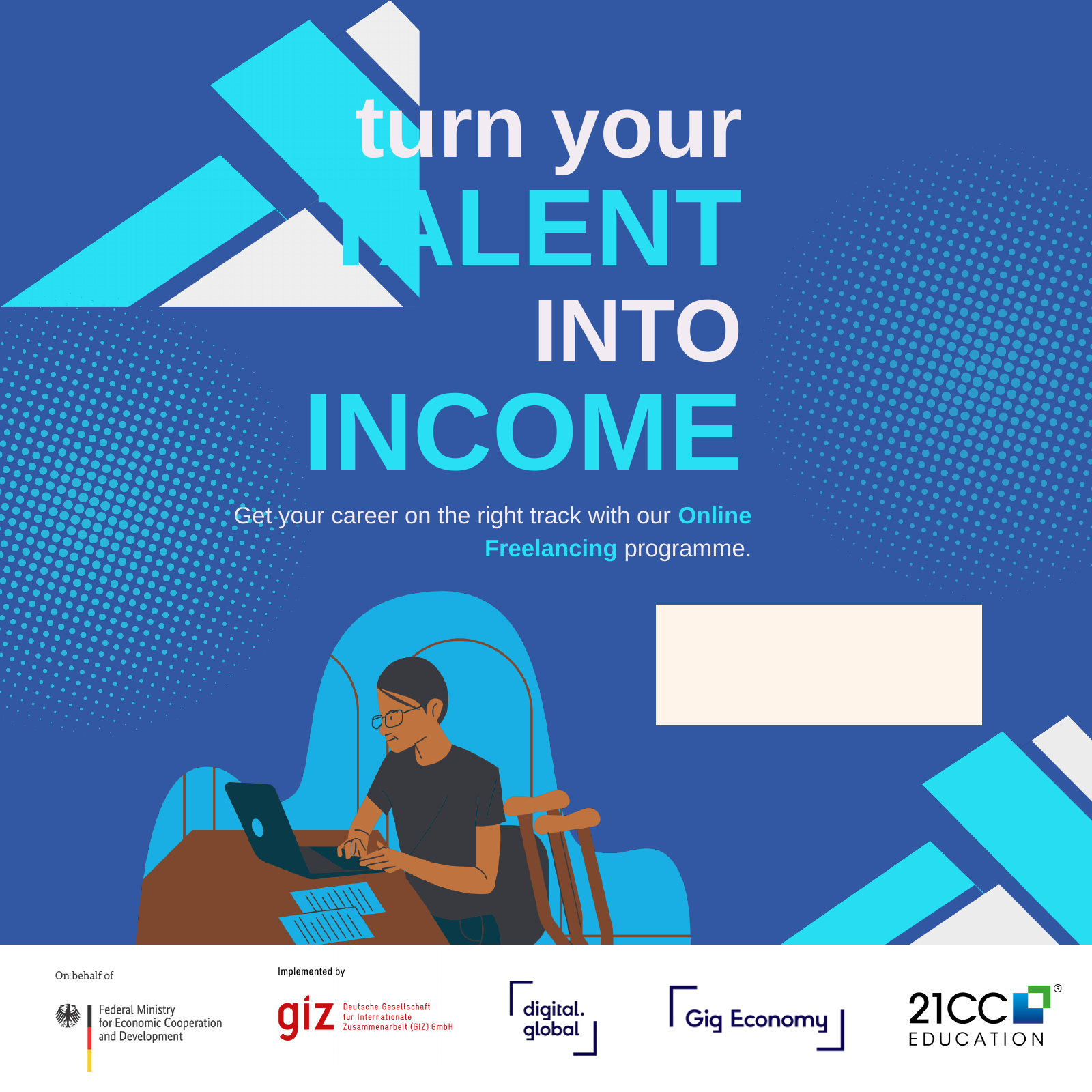

turn your
TALENT
INTO
INCOME

Get your career on the right track with our Online Freelancing programme.